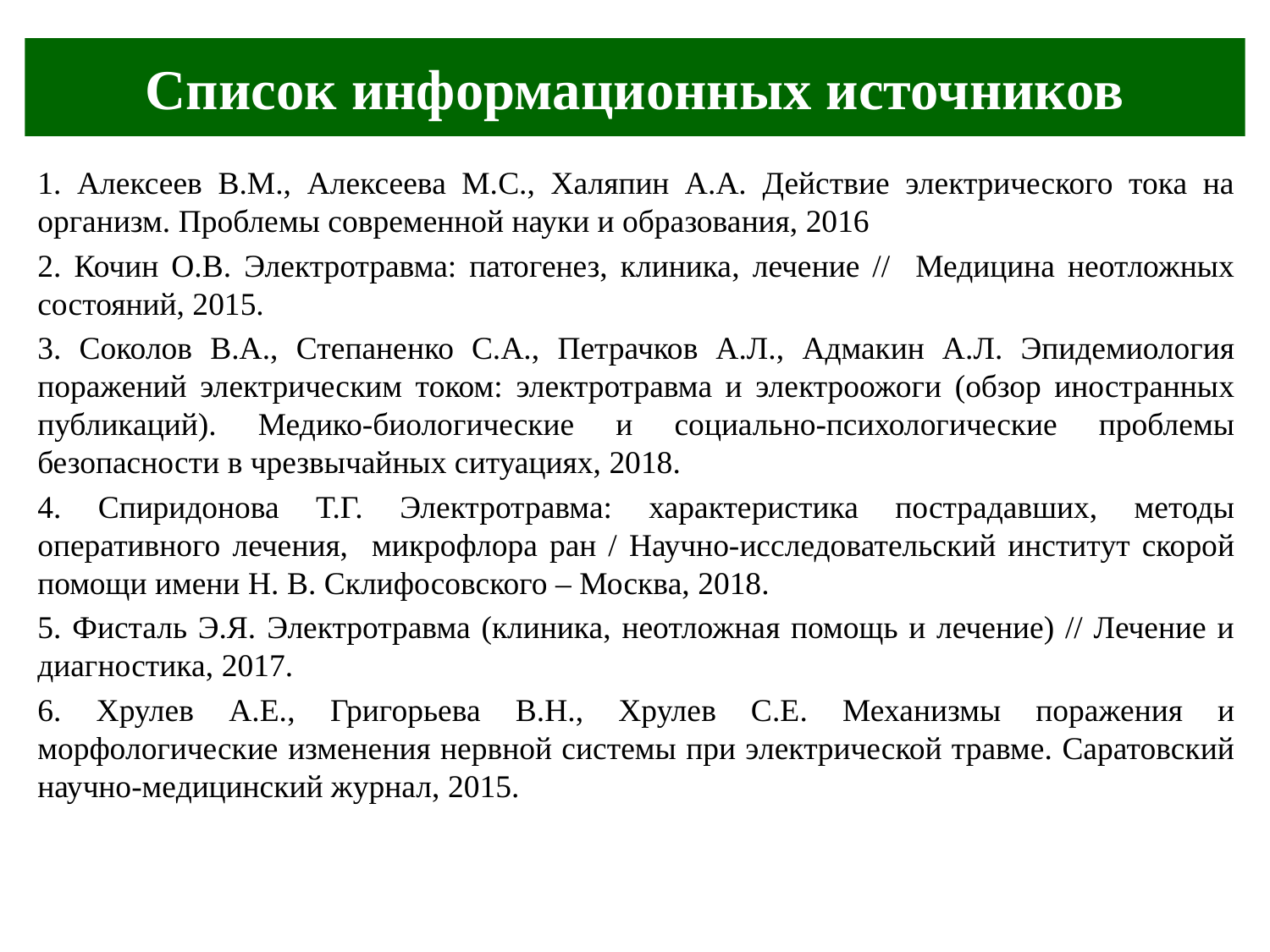

# Список информационных источников
1. Алексеев В.М., Алексеева М.С., Халяпин А.А. Действие электрического тока на организм. Проблемы современной науки и образования, 2016
2. Кочин О.В. Электротравма: патогенез, клиника, лечение //  Медицина неотложных состояний, 2015.
3. Соколов В.А., Степаненко С.А., Петрачков А.Л., Адмакин А.Л. Эпидемиология поражений электрическим током: электротравма и электроожоги (обзор иностранных публикаций). Медико-биологические и социально-психологические проблемы безопасности в чрезвычайных ситуациях, 2018.
4. Спиридонова Т.Г. Электротравма: характеристика пострадавших, методы оперативного лечения,  микрофлора ран / Научно-исследовательский институт скорой помощи имени Н. В. Склифосовского – Москва, 2018.
5. Фисталь Э.Я. Электротравма (клиника, неотложная помощь и лечение) // Лечение и диагностика, 2017.
6. Хрулев А.Е., Григорьева В.Н., Хрулев С.Е. Механизмы поражения и морфологические изменения нервной системы при электрической травме. Саратовский научно-медицинский журнал, 2015.